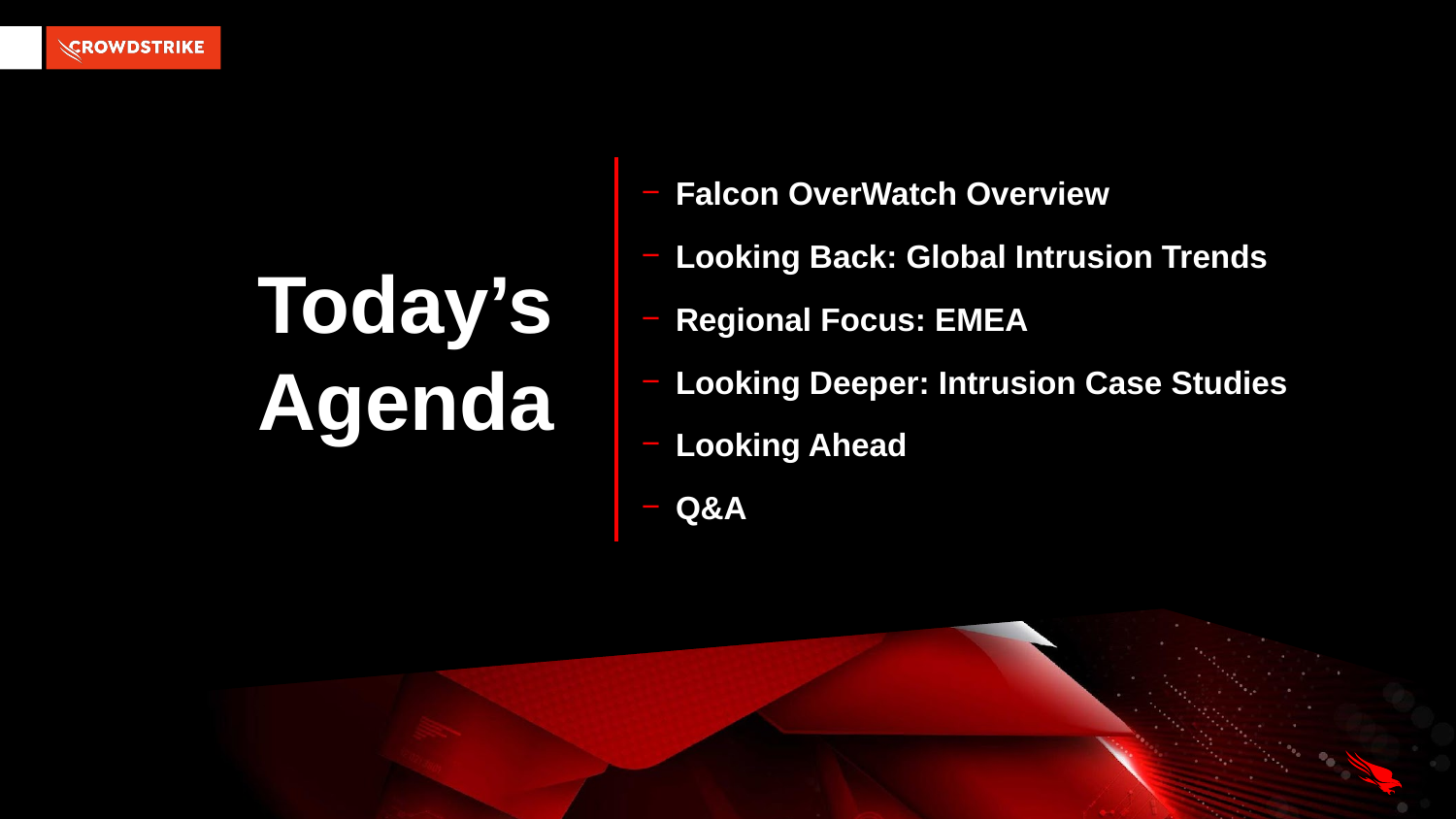

Falcon OverWatch Overview
Looking Back: Global Intrusion Trends
Regional Focus: EMEA
Looking Deeper: Intrusion Case Studies
Looking Ahead
Q&A
# Today’s Agenda